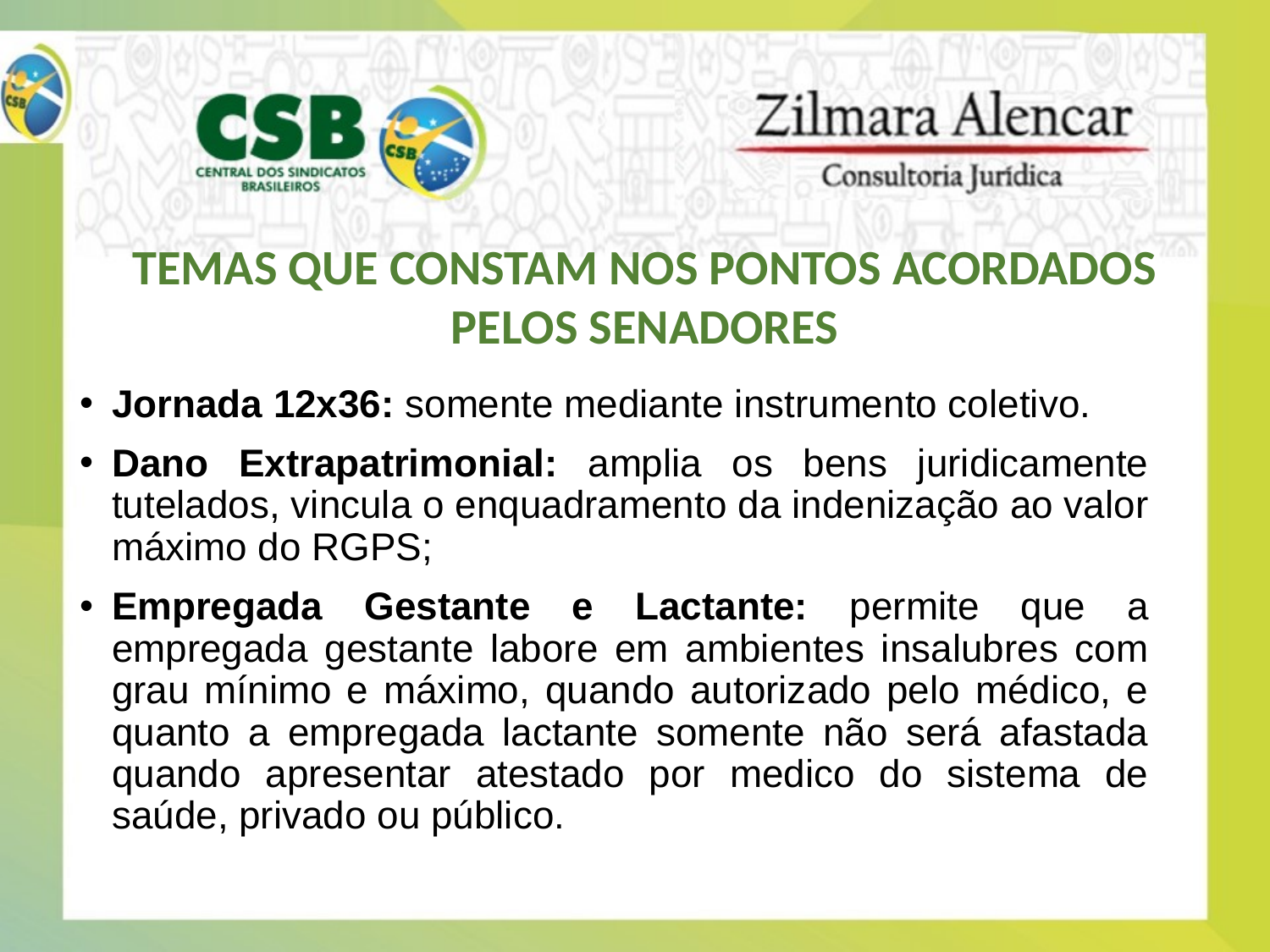

TEMAS QUE CONSTAM NOS PONTOS ACORDADOS PELOS SENADORES
Jornada 12x36: somente mediante instrumento coletivo.
Dano Extrapatrimonial: amplia os bens juridicamente tutelados, vincula o enquadramento da indenização ao valor máximo do RGPS;
Empregada Gestante e Lactante: permite que a empregada gestante labore em ambientes insalubres com grau mínimo e máximo, quando autorizado pelo médico, e quanto a empregada lactante somente não será afastada quando apresentar atestado por medico do sistema de saúde, privado ou público.